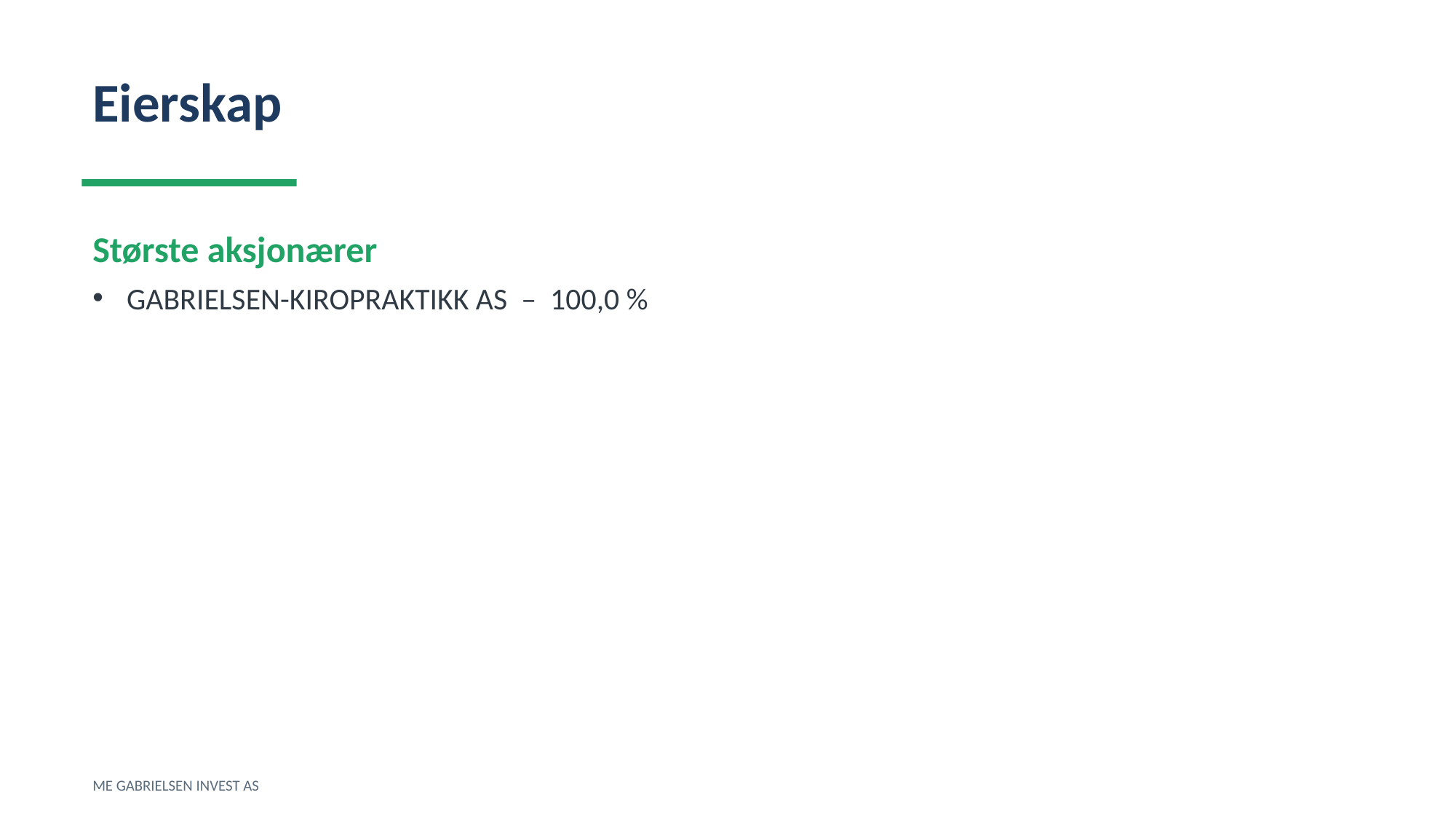

Eierskap

Største aksjonærer
GABRIELSEN-KIROPRAKTIKK AS  –  100,0 %
ME GABRIELSEN INVEST AS